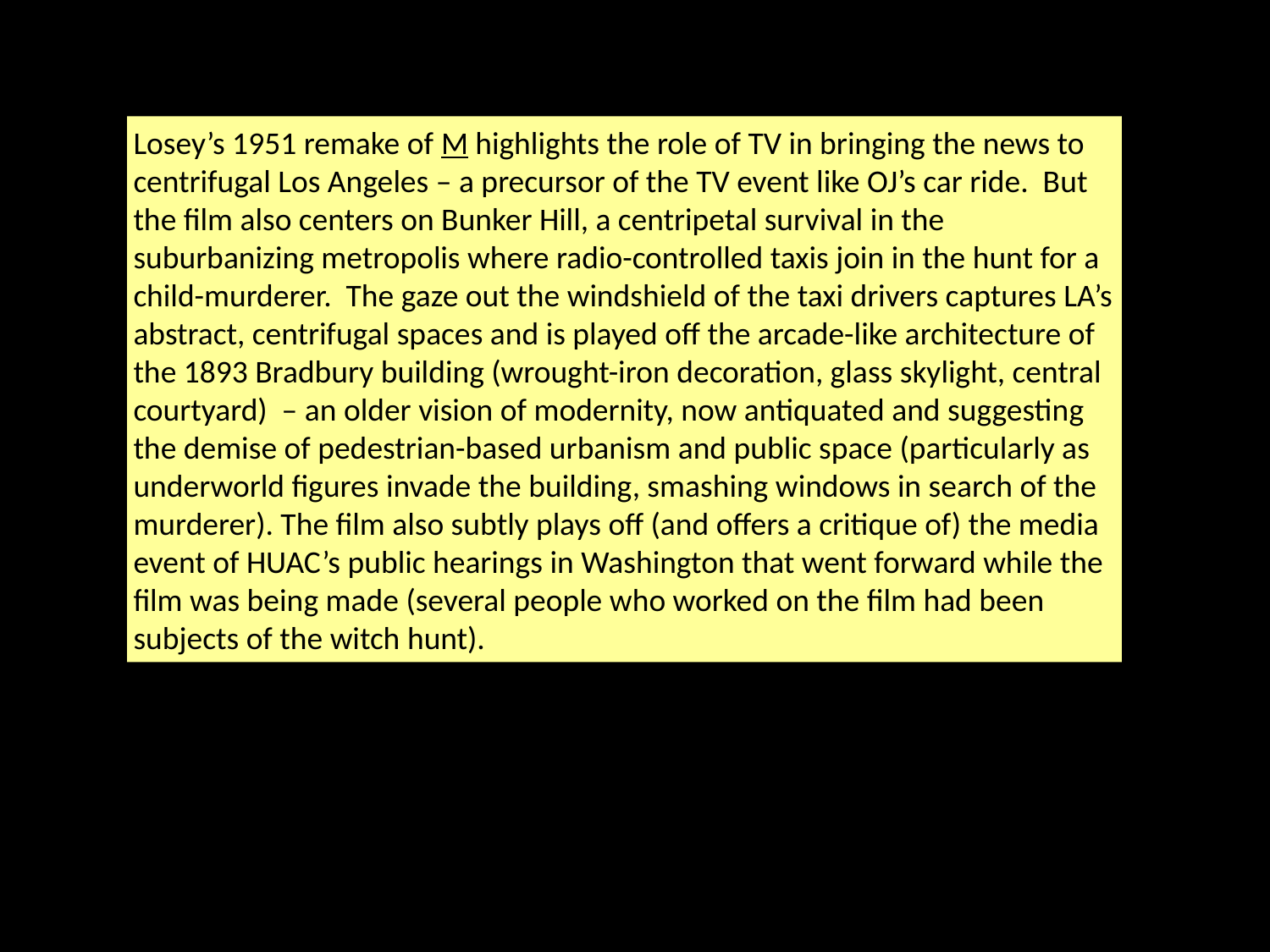

Losey’s 1951 remake of M highlights the role of TV in bringing the news to centrifugal Los Angeles – a precursor of the TV event like OJ’s car ride.  But the film also centers on Bunker Hill, a centripetal survival in the suburbanizing metropolis where radio-controlled taxis join in the hunt for a child-murderer.  The gaze out the windshield of the taxi drivers captures LA’s abstract, centrifugal spaces and is played off the arcade-like architecture of the 1893 Bradbury building (wrought-iron decoration, glass skylight, central courtyard)  – an older vision of modernity, now antiquated and suggesting the demise of pedestrian-based urbanism and public space (particularly as underworld figures invade the building, smashing windows in search of the murderer). The film also subtly plays off (and offers a critique of) the media event of HUAC’s public hearings in Washington that went forward while the film was being made (several people who worked on the film had been subjects of the witch hunt).